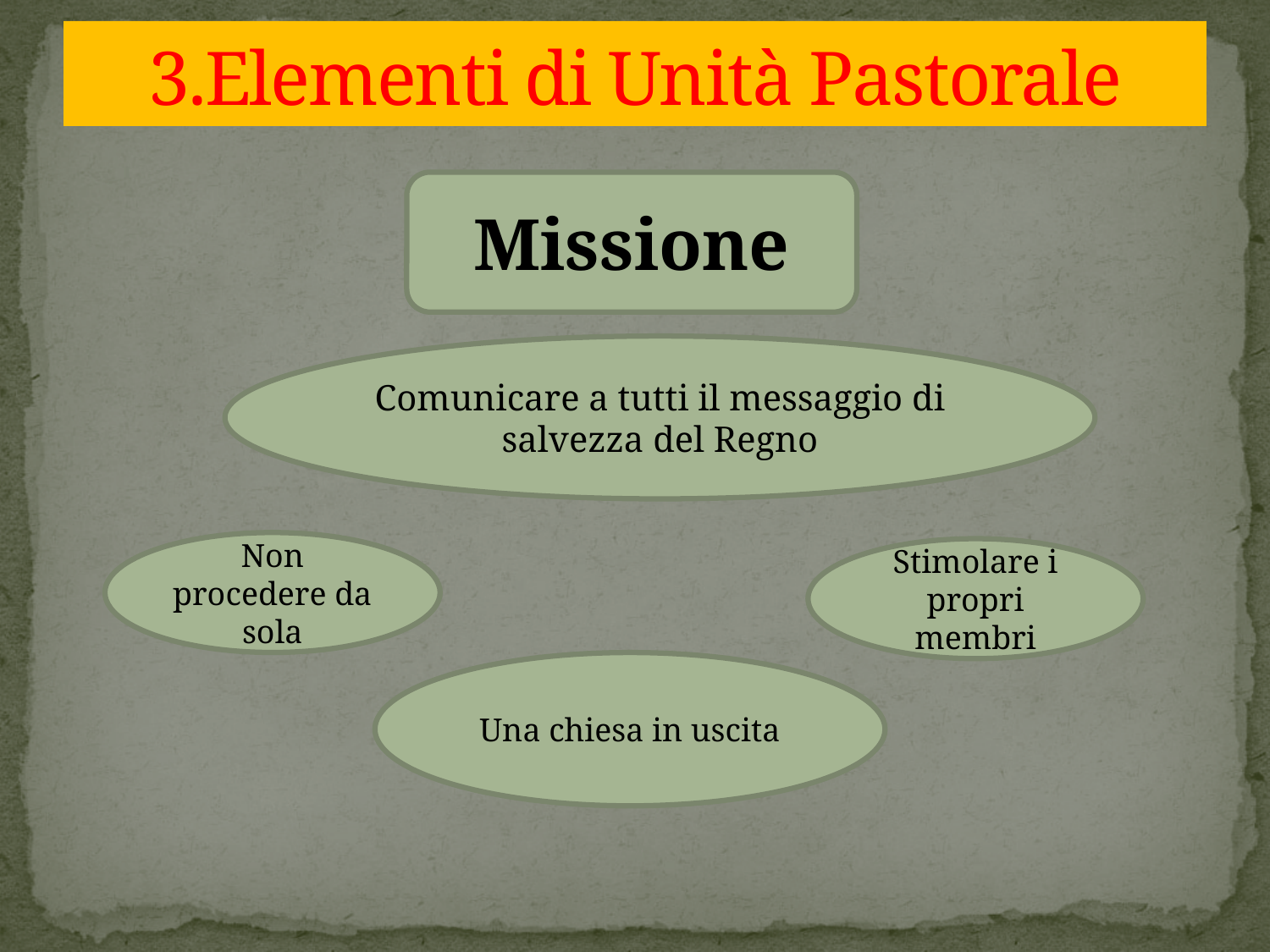

# 3.Elementi di Unità Pastorale

Missione
Comunicare a tutti il messaggio di salvezza del Regno
Non procedere da sola
Stimolare i propri membri
Una chiesa in uscita